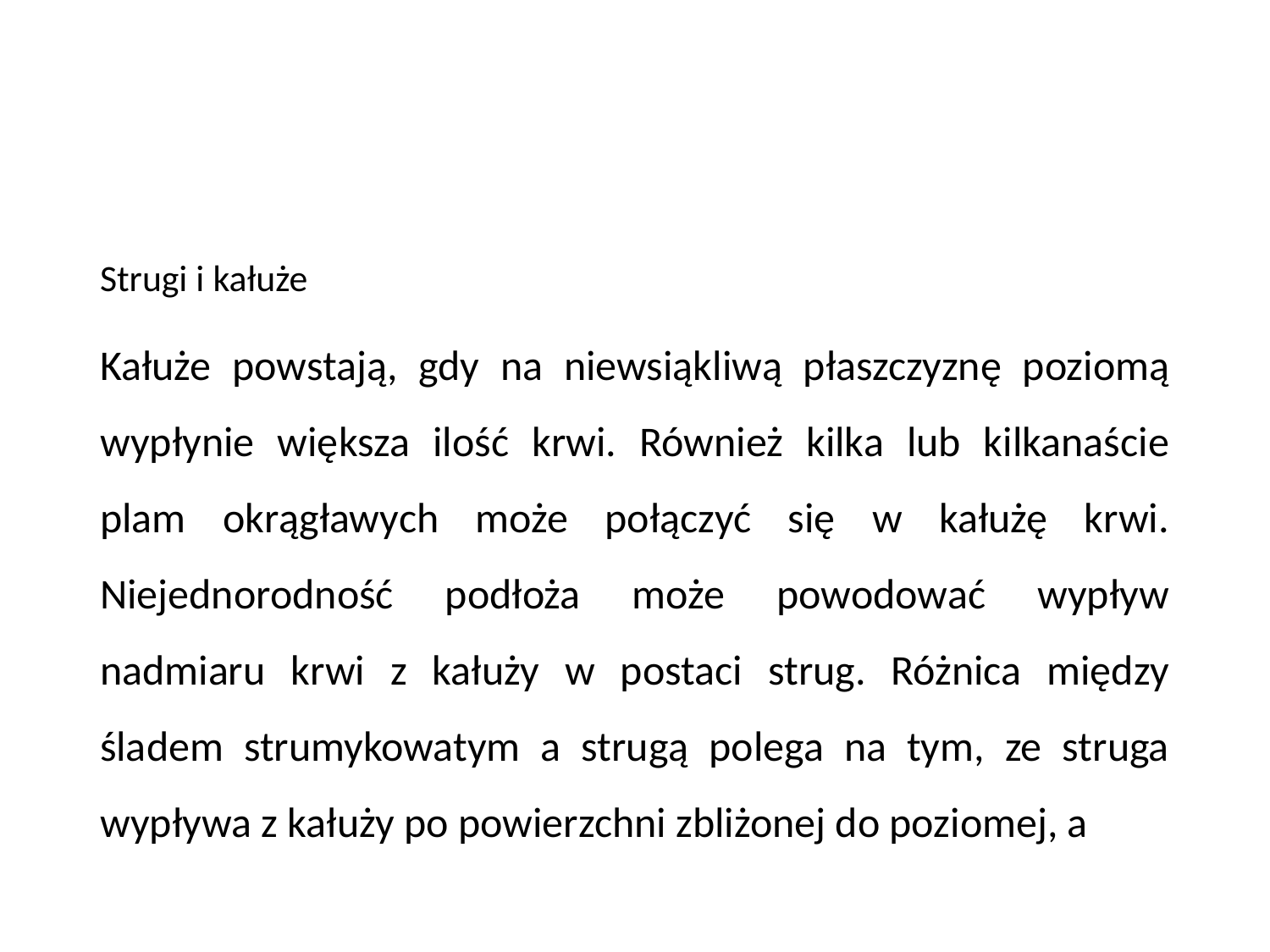

Strugi i kałuże
Kałuże powstają, gdy na niewsiąkliwą płaszczyznę poziomą wypłynie większa ilość krwi. Również kilka lub kilkanaście plam okrągławych może połączyć się w kałużę krwi. Niejednorodność podłoża może powodować wypływ nadmiaru krwi z kałuży w postaci strug. Różnica między śladem strumykowatym a strugą polega na tym, ze struga wypływa z kałuży po powierzchni zbliżonej do poziomej, a